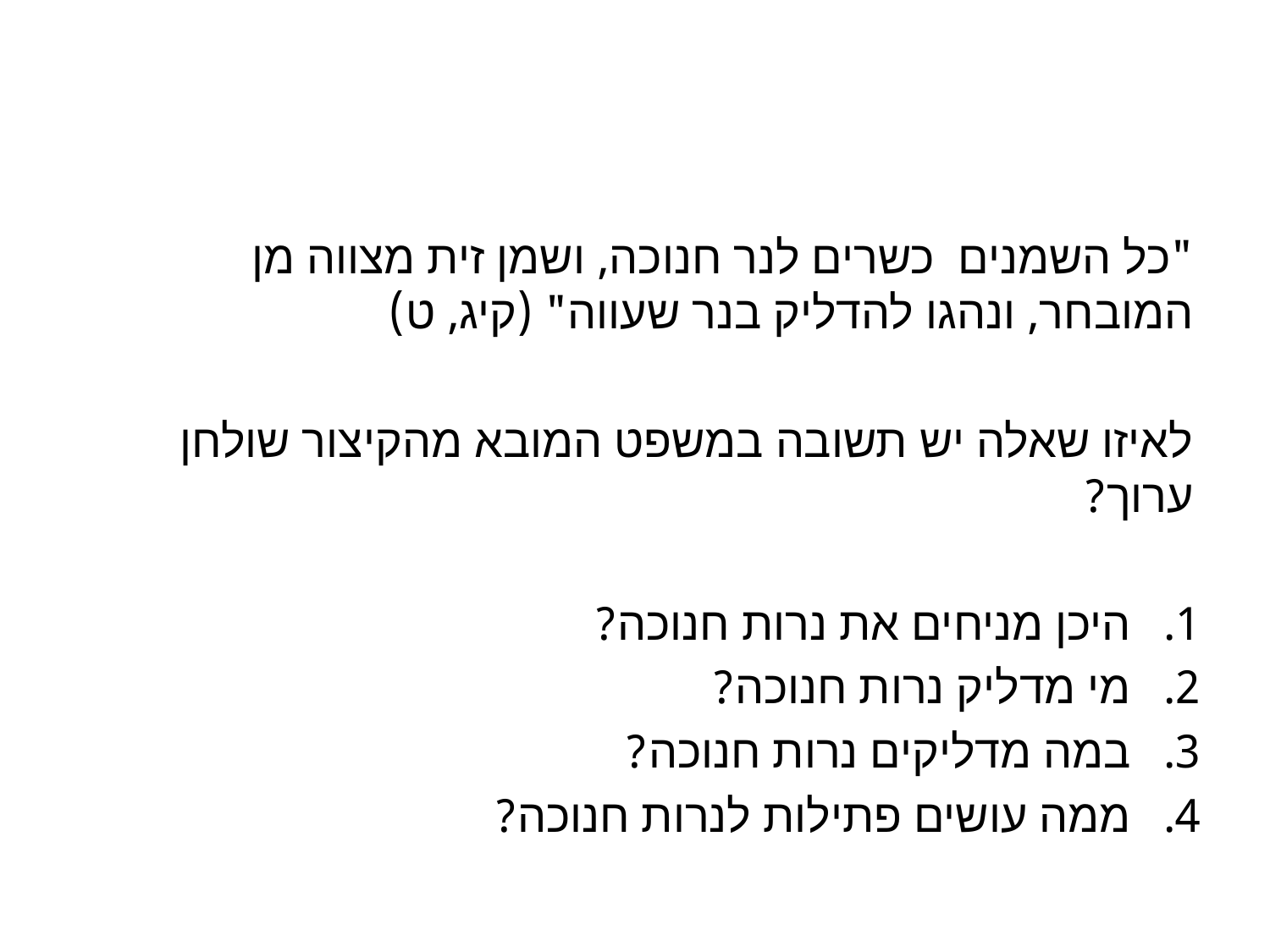

#
"כל השמנים  כשרים לנר חנוכה, ושמן זית מצווה מן המובחר, ונהגו להדליק בנר שעווה" (קיג, ט)

לאיזו שאלה יש תשובה במשפט המובא מהקיצור שולחן ערוך?

היכן מניחים את נרות חנוכה?
מי מדליק נרות חנוכה?
במה מדליקים נרות חנוכה?
ממה עושים פתילות לנרות חנוכה?